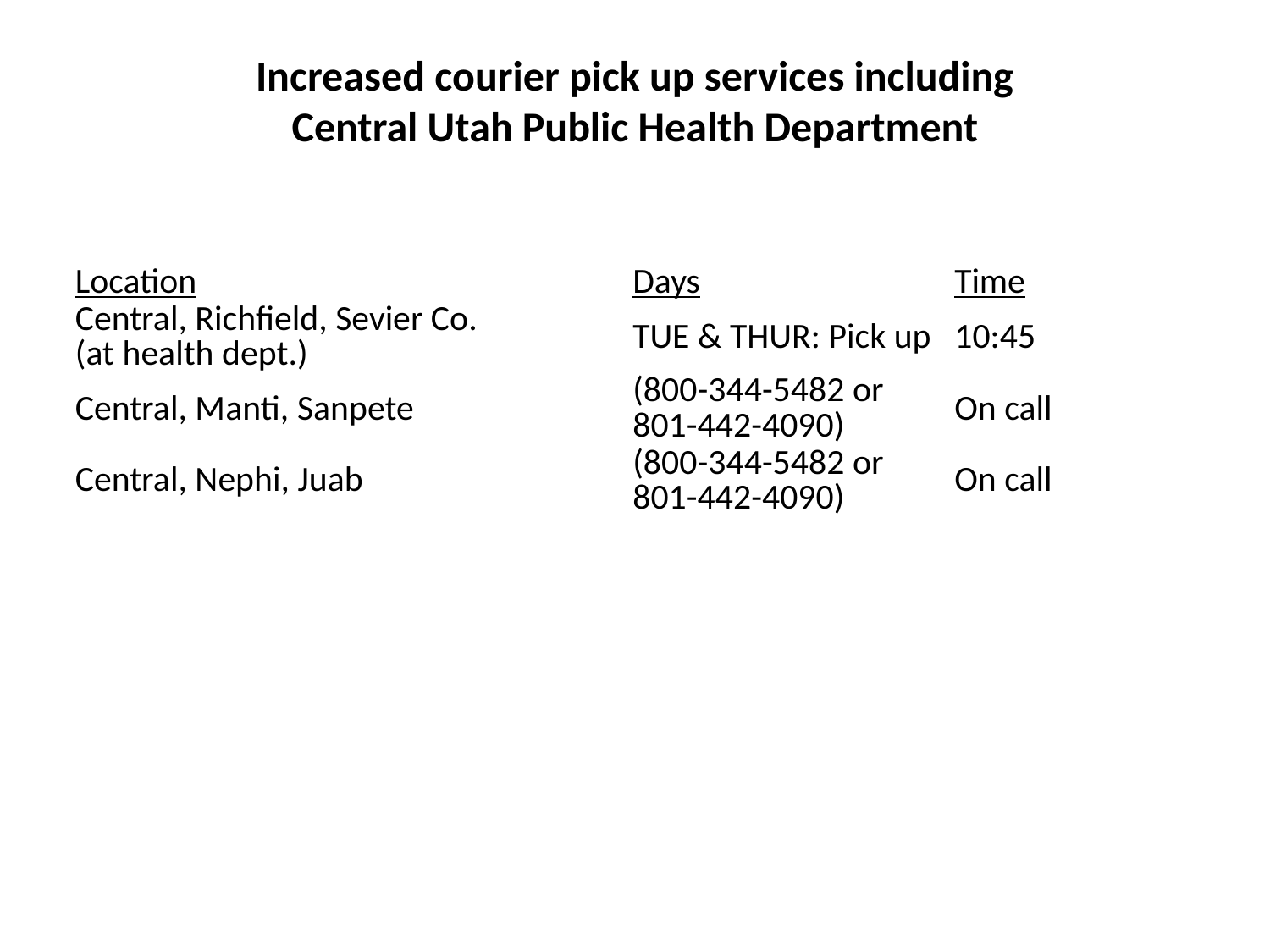

Increased courier pick up services including
Central Utah Public Health Department
| Location | Days | Time |
| --- | --- | --- |
| Central, Richfield, Sevier Co. (at health dept.) | TUE & THUR: Pick up | 10:45 |
| Central, Manti, Sanpete | (800-344-5482 or 801-442-4090) | On call |
| Central, Nephi, Juab | (800-344-5482 or 801-442-4090) | On call |
|  |  |  |